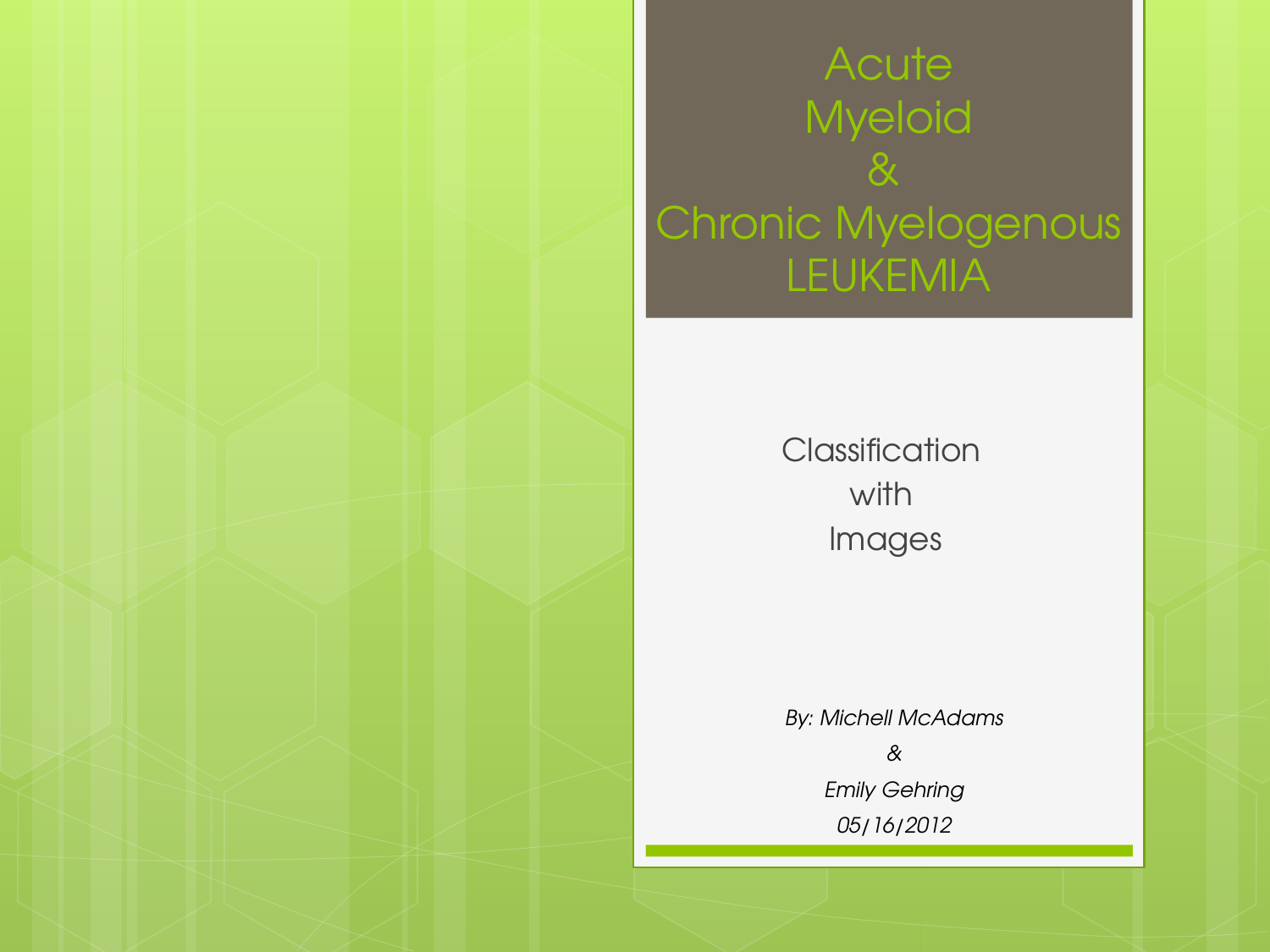

# Acute Myeloid & Chronic Myelogenous LEUKEMIA
Classification
with
Images
By: Michell McAdams
&
Emily Gehring
05/16/2012